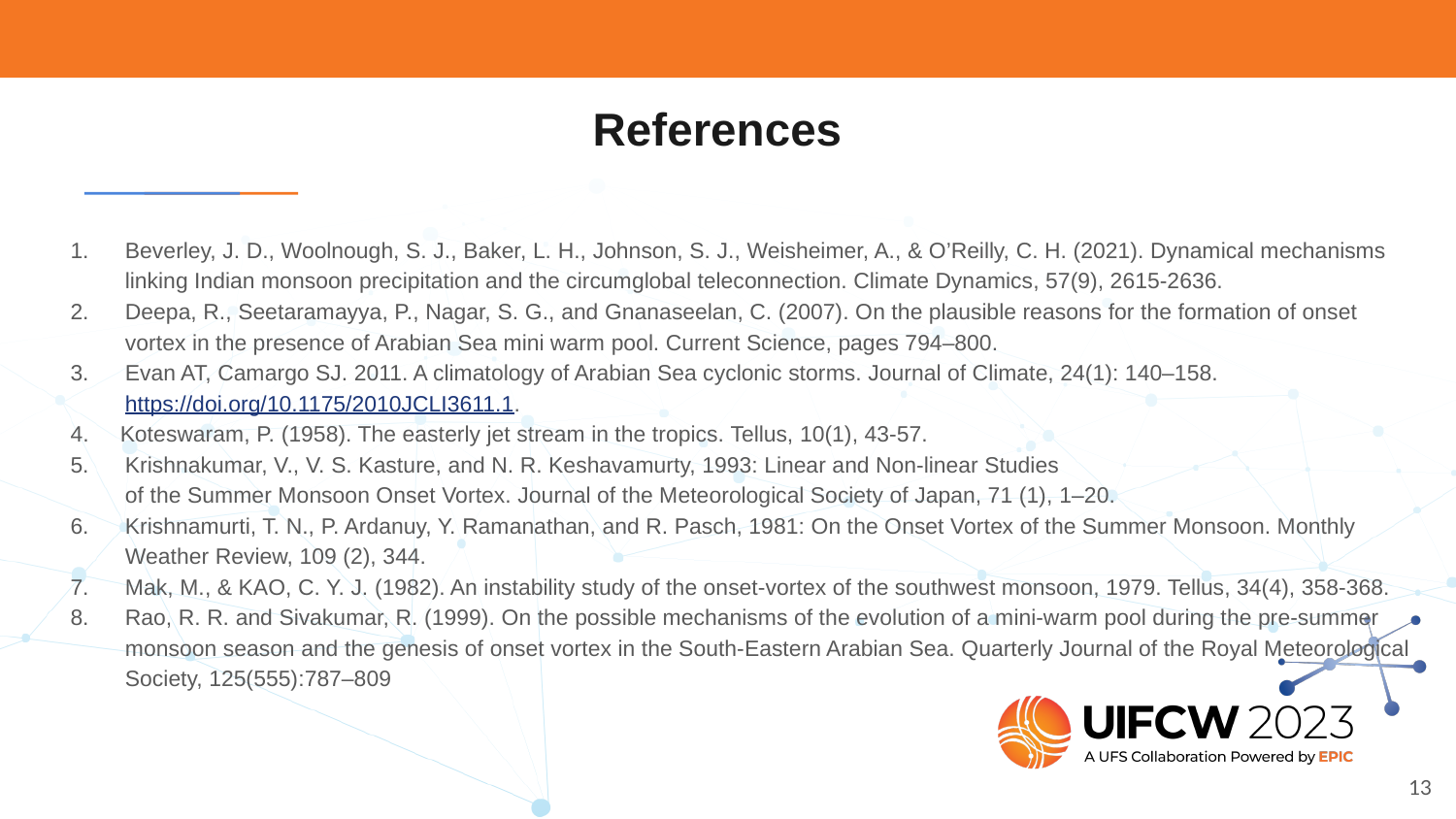

# References
Beverley, J. D., Woolnough, S. J., Baker, L. H., Johnson, S. J., Weisheimer, A., & O’Reilly, C. H. (2021). Dynamical mechanisms linking Indian monsoon precipitation and the circumglobal teleconnection. Climate Dynamics, 57(9), 2615-2636.
Deepa, R., Seetaramayya, P., Nagar, S. G., and Gnanaseelan, C. (2007). On the plausible reasons for the formation of onset vortex in the presence of Arabian Sea mini warm pool. Current Science, pages 794–800.
Evan AT, Camargo SJ. 2011. A climatology of Arabian Sea cyclonic storms. Journal of Climate, 24(1): 140–158. https://doi.org/10.1175/2010JCLI3611.1.
Koteswaram, P. (1958). The easterly jet stream in the tropics. Tellus, 10(1), 43-57.
Krishnakumar, V., V. S. Kasture, and N. R. Keshavamurty, 1993: Linear and Non-linear Studies
of the Summer Monsoon Onset Vortex. Journal of the Meteorological Society of Japan, 71 (1), 1–20.
Krishnamurti, T. N., P. Ardanuy, Y. Ramanathan, and R. Pasch, 1981: On the Onset Vortex of the Summer Monsoon. Monthly Weather Review, 109 (2), 344.
Mak, M., & KAO, C. Y. J. (1982). An instability study of the onset‐vortex of the southwest monsoon, 1979. Tellus, 34(4), 358-368.
Rao, R. R. and Sivakumar, R. (1999). On the possible mechanisms of the evolution of a mini-warm pool during the pre-summer monsoon season and the genesis of onset vortex in the South-Eastern Arabian Sea. Quarterly Journal of the Royal Meteorological Society, 125(555):787–809

13